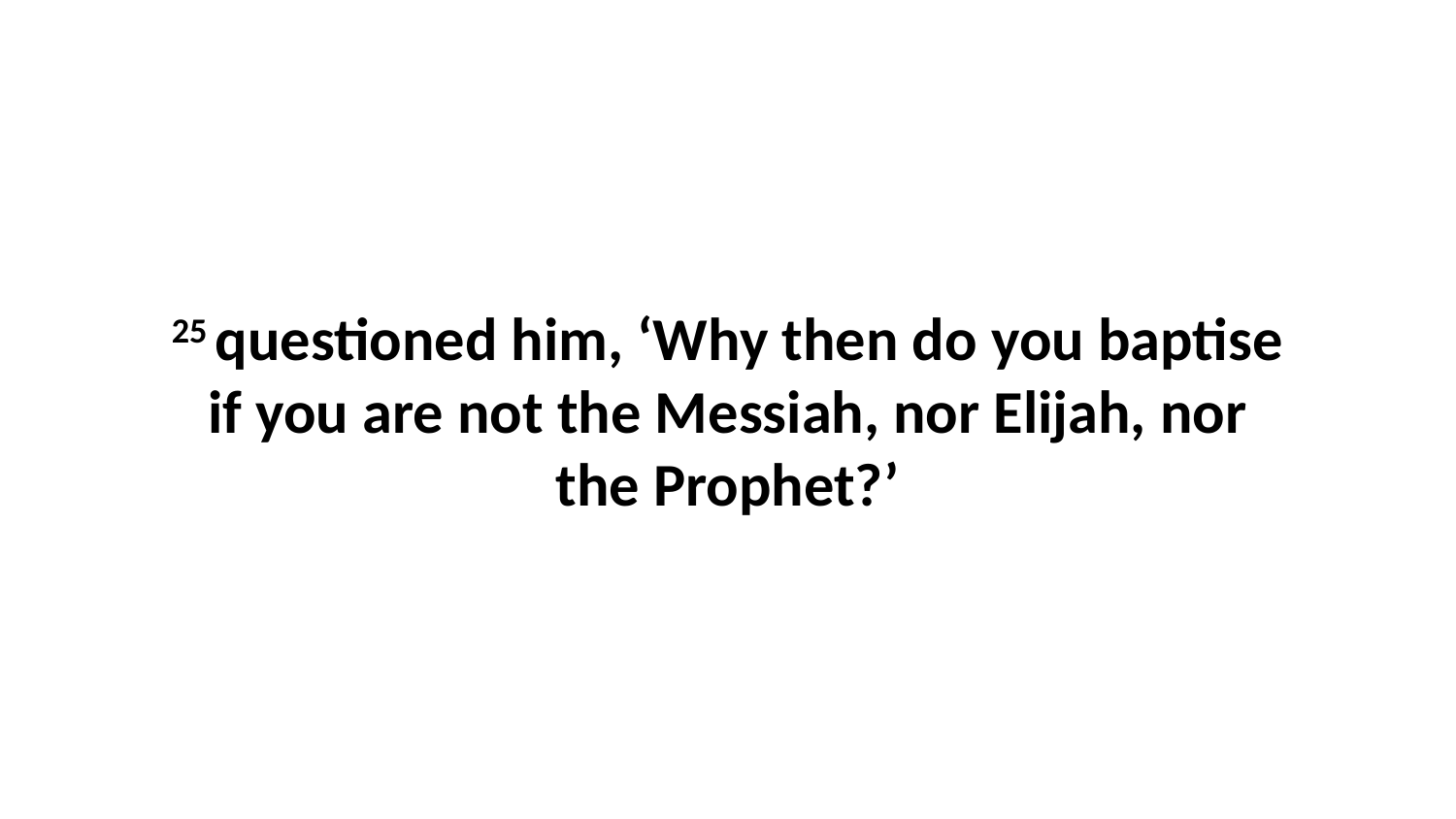

25 questioned him, ‘Why then do you baptise if you are not the Messiah, nor Elijah, nor the Prophet?’